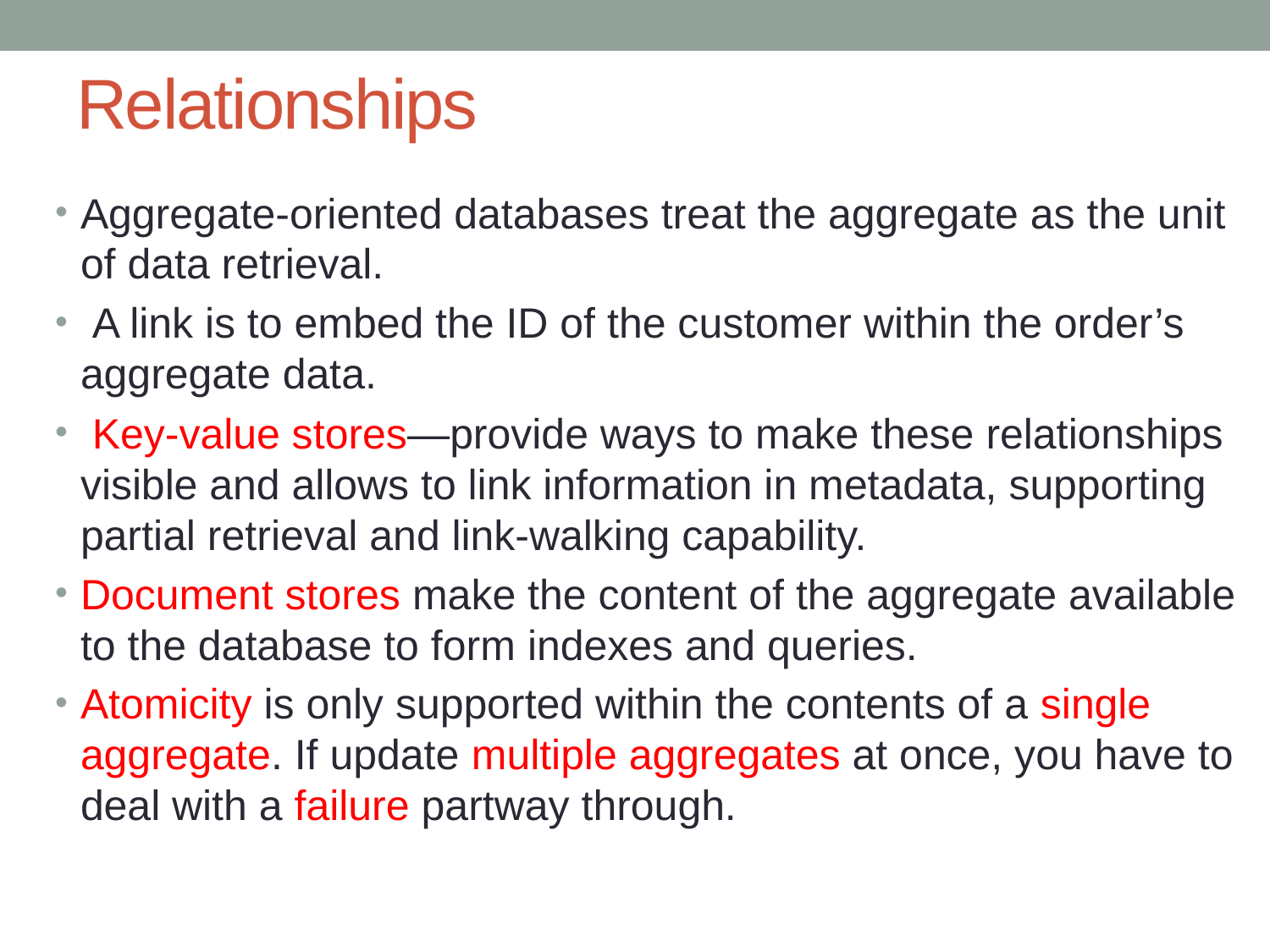

# Relationships
Aggregate-oriented databases treat the aggregate as the unit of data retrieval.
 A link is to embed the ID of the customer within the order’s aggregate data.
 Key-value stores—provide ways to make these relationships visible and allows to link information in metadata, supporting partial retrieval and link-walking capability.
Document stores make the content of the aggregate available to the database to form indexes and queries.
Atomicity is only supported within the contents of a single aggregate. If update multiple aggregates at once, you have to deal with a failure partway through.